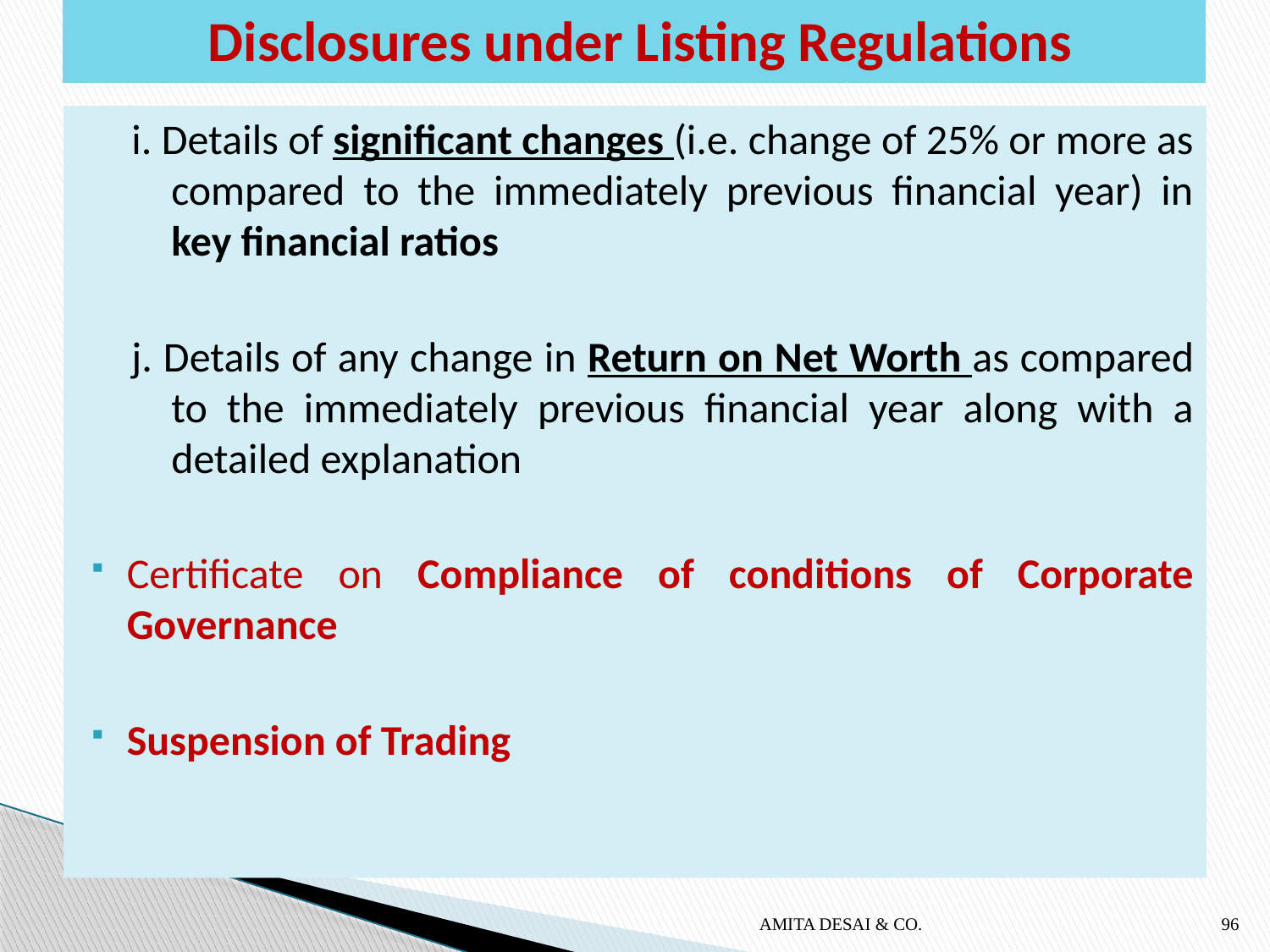

# Disclosures under Listing Regulations
i. Details of significant changes (i.e. change of 25% or more as compared to the immediately previous financial year) in key financial ratios

j. Details of any change in Return on Net Worth as compared to the immediately previous financial year along with a detailed explanation

Certificate on Compliance of conditions of Corporate Governance

Suspension of Trading

AMITA DESAI & CO.
96